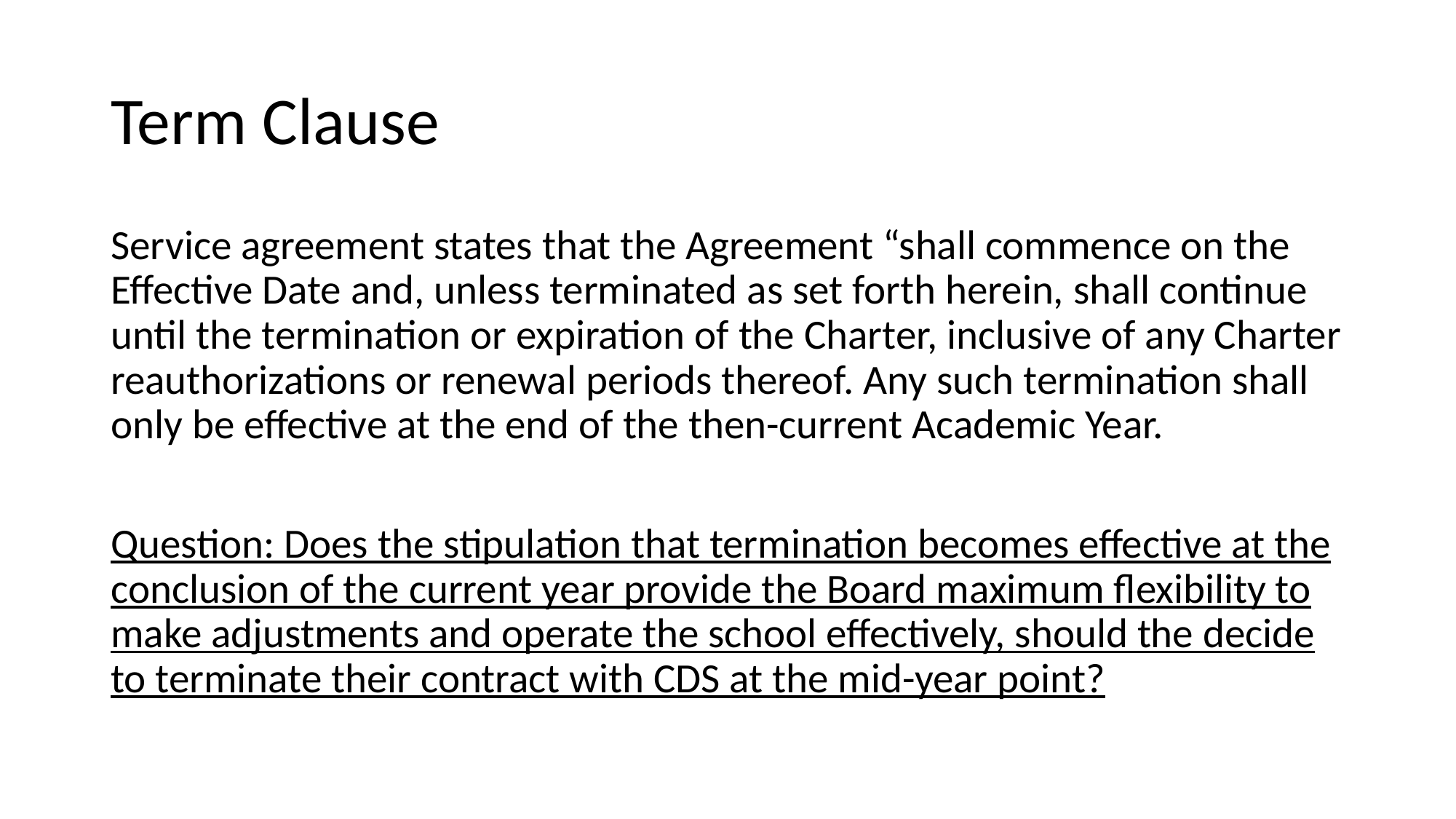

# Term Clause
Service agreement states that the Agreement “shall commence on the Effective Date and, unless terminated as set forth herein, shall continue until the termination or expiration of the Charter, inclusive of any Charter reauthorizations or renewal periods thereof. Any such termination shall only be effective at the end of the then-current Academic Year.

Question: Does the stipulation that termination becomes effective at the conclusion of the current year provide the Board maximum flexibility to make adjustments and operate the school effectively, should the decide to terminate their contract with CDS at the mid-year point?